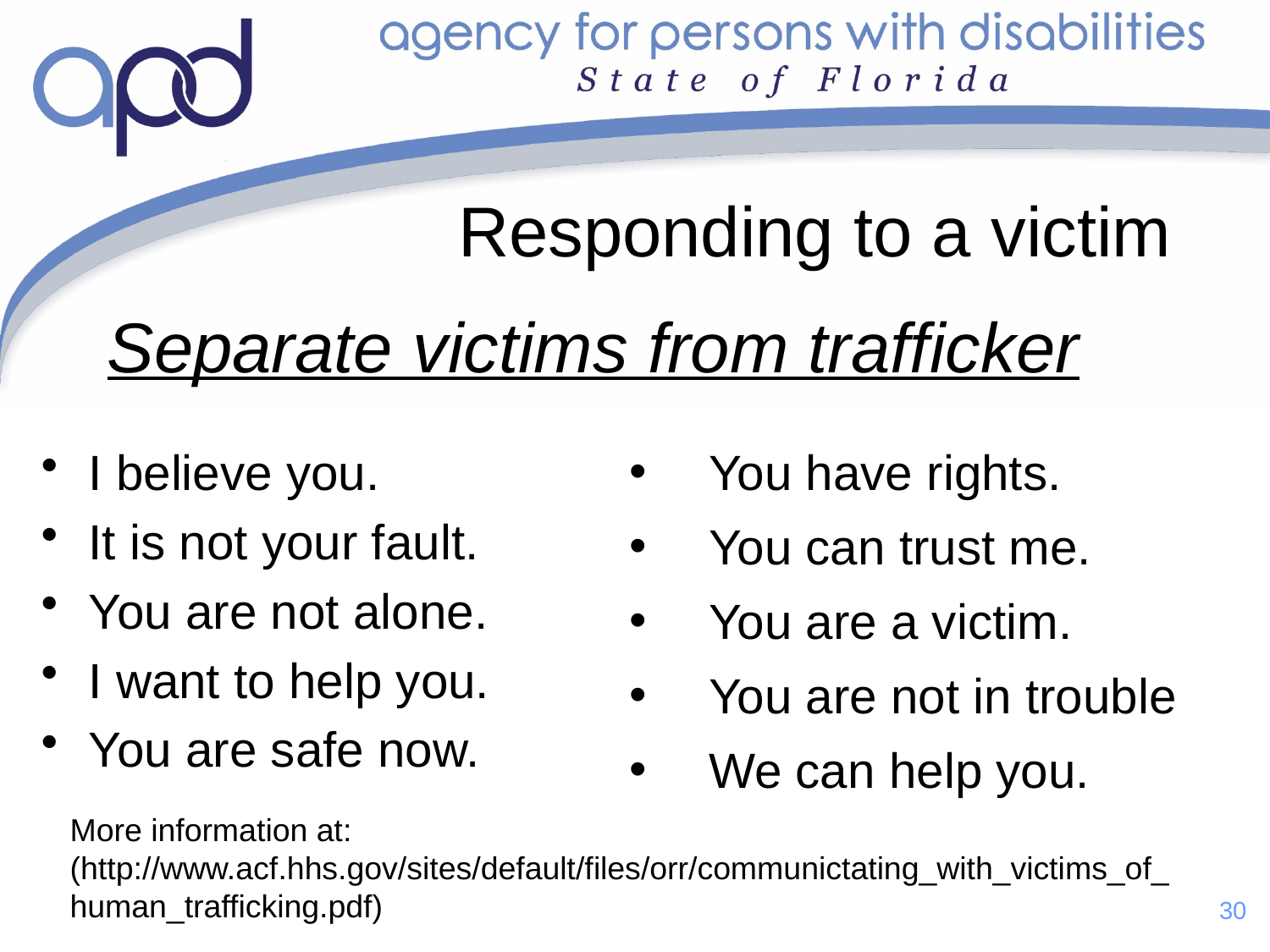

# Responding to a victim
Separate victims from trafficker
I believe you.
It is not your fault.
You are not alone.
I want to help you.
You are safe now.
You have rights.
You can trust me.
You are a victim.
You are not in trouble
We can help you.

More information at: (http://www.acf.hhs.gov/sites/default/files/orr/communictating_with_victims_of_human_trafficking.pdf)
30